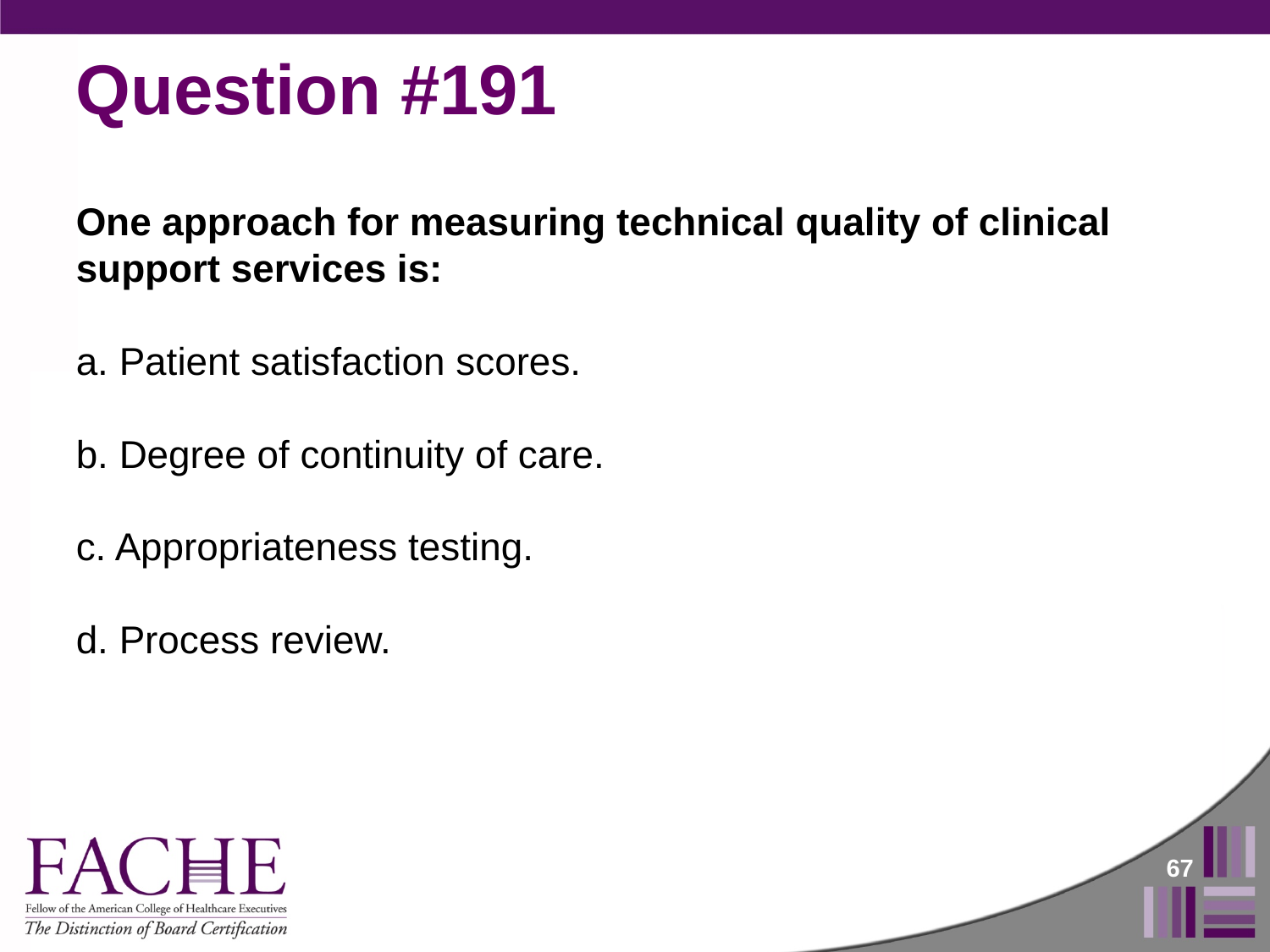

# Question #191
One approach for measuring technical quality of clinical support services is:

a. Patient satisfaction scores.

b. Degree of continuity of care.

c. Appropriateness testing.

d. Process review.

67